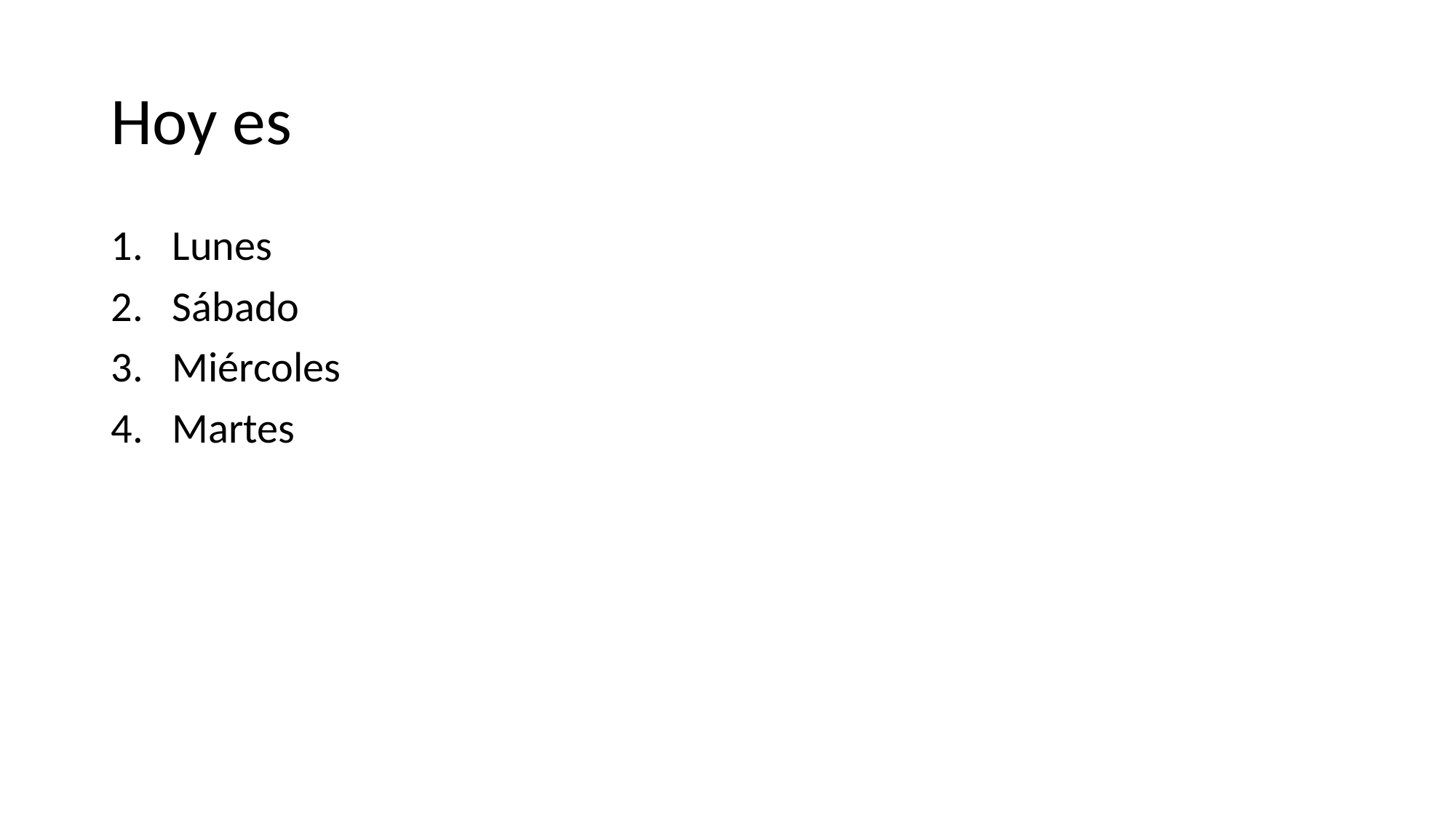

# Hoy es
Lunes
Sábado
Miércoles
Martes